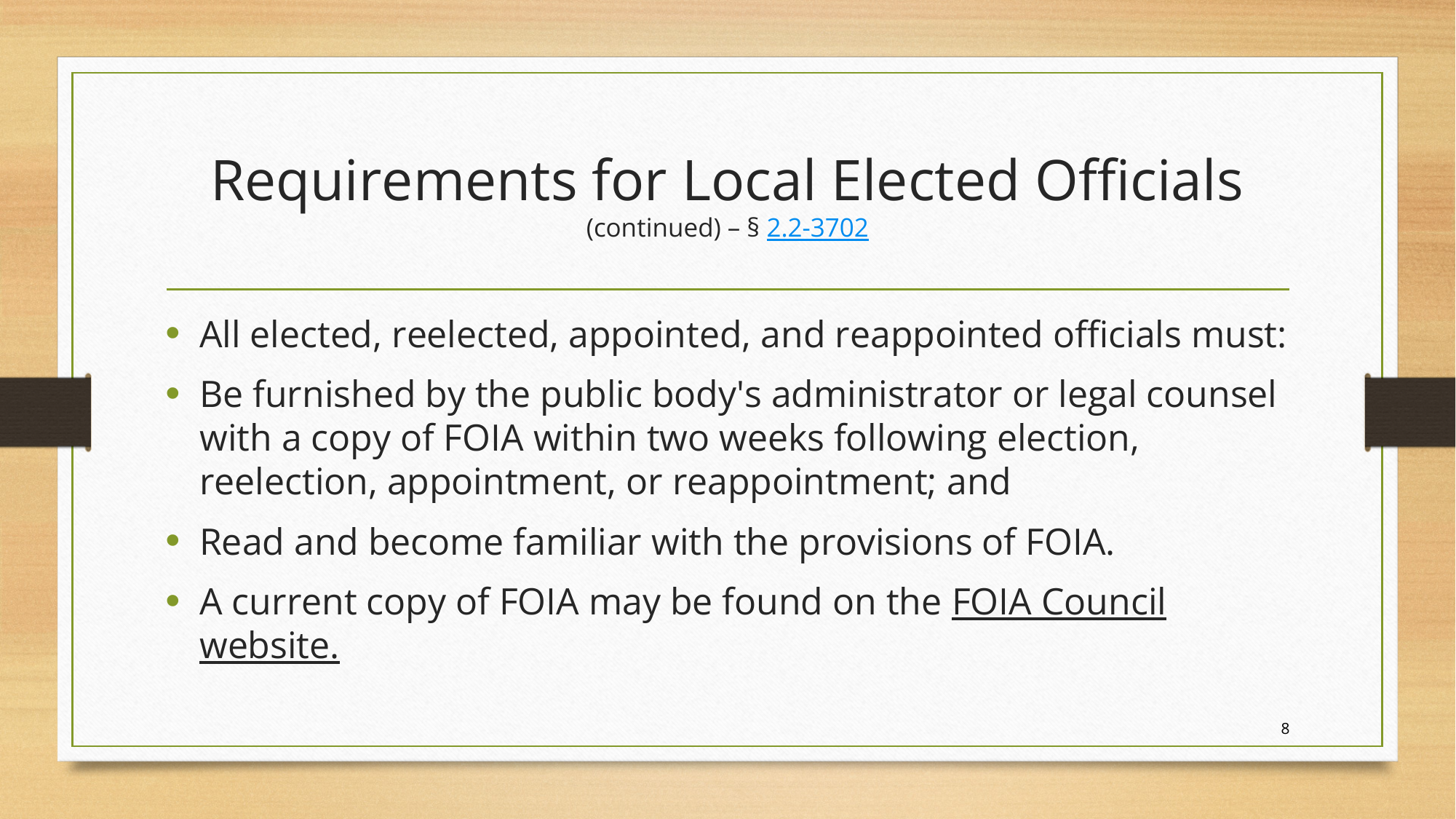

# Requirements for Local Elected Officials (continued) – § 2.2-3702
All elected, reelected, appointed, and reappointed officials must:
Be furnished by the public body's administrator or legal counsel with a copy of FOIA within two weeks following election, reelection, appointment, or reappointment; and
Read and become familiar with the provisions of FOIA.
A current copy of FOIA may be found on the FOIA Council website.
8